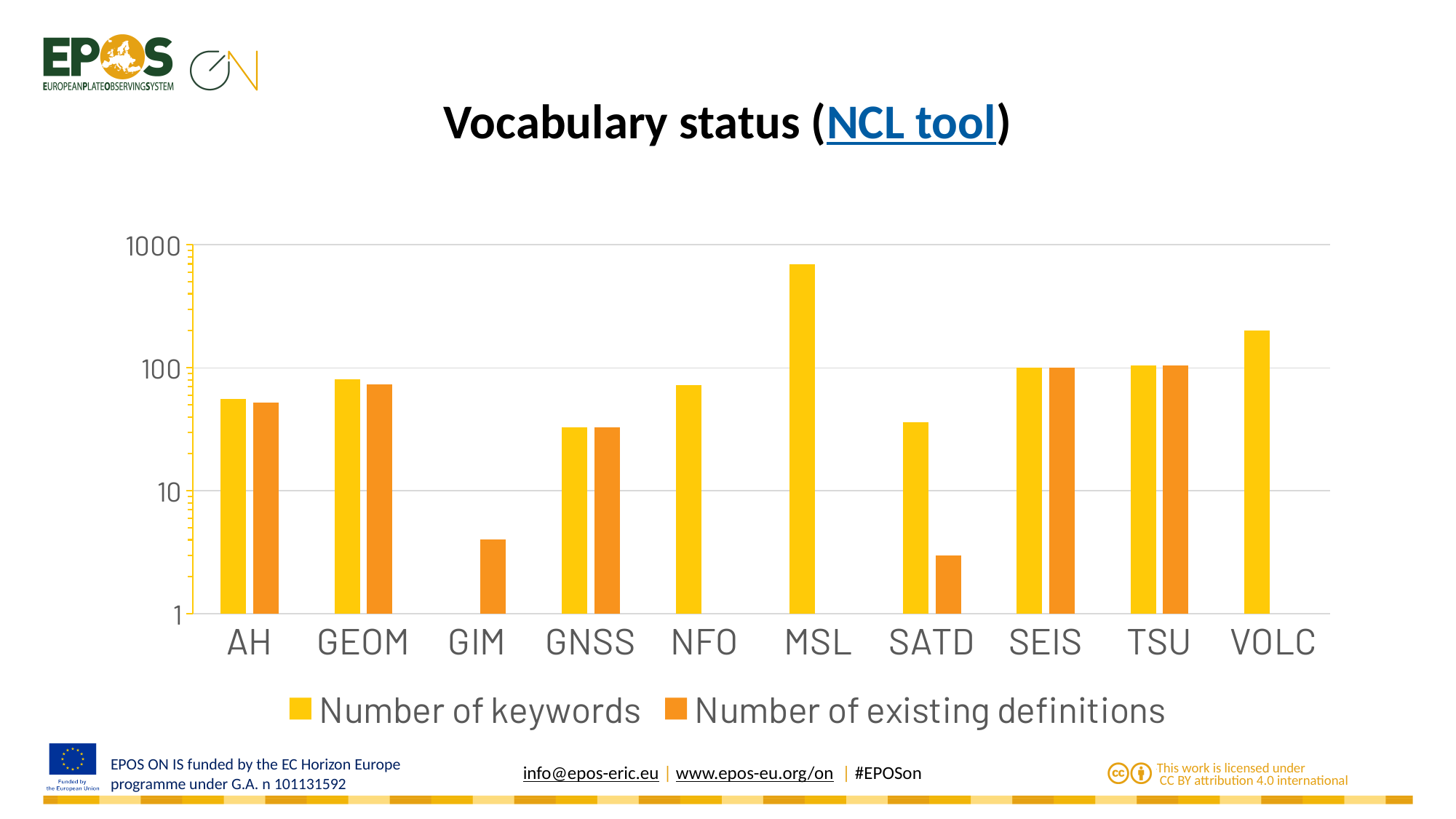

# Vocabulary status (NCL tool)

### Chart

| Category | Number of keywords | Number of existing definitions |
|---|---|---|
| AH | 56.0 | 52.0 |
| GEOM | 81.0 | 73.0 |
| GIM | 0.0 | 4.0 |
| GNSS | 33.0 | 33.0 |
| NFO | 72.0 | 0.0 |
| MSL | 696.0 | 0.0 |
| SATD | 36.0 | 3.0 |
| SEIS | 101.0 | 101.0 |
| TSU | 105.0 | 105.0 |
| VOLC | 201.0 | 1.0 |